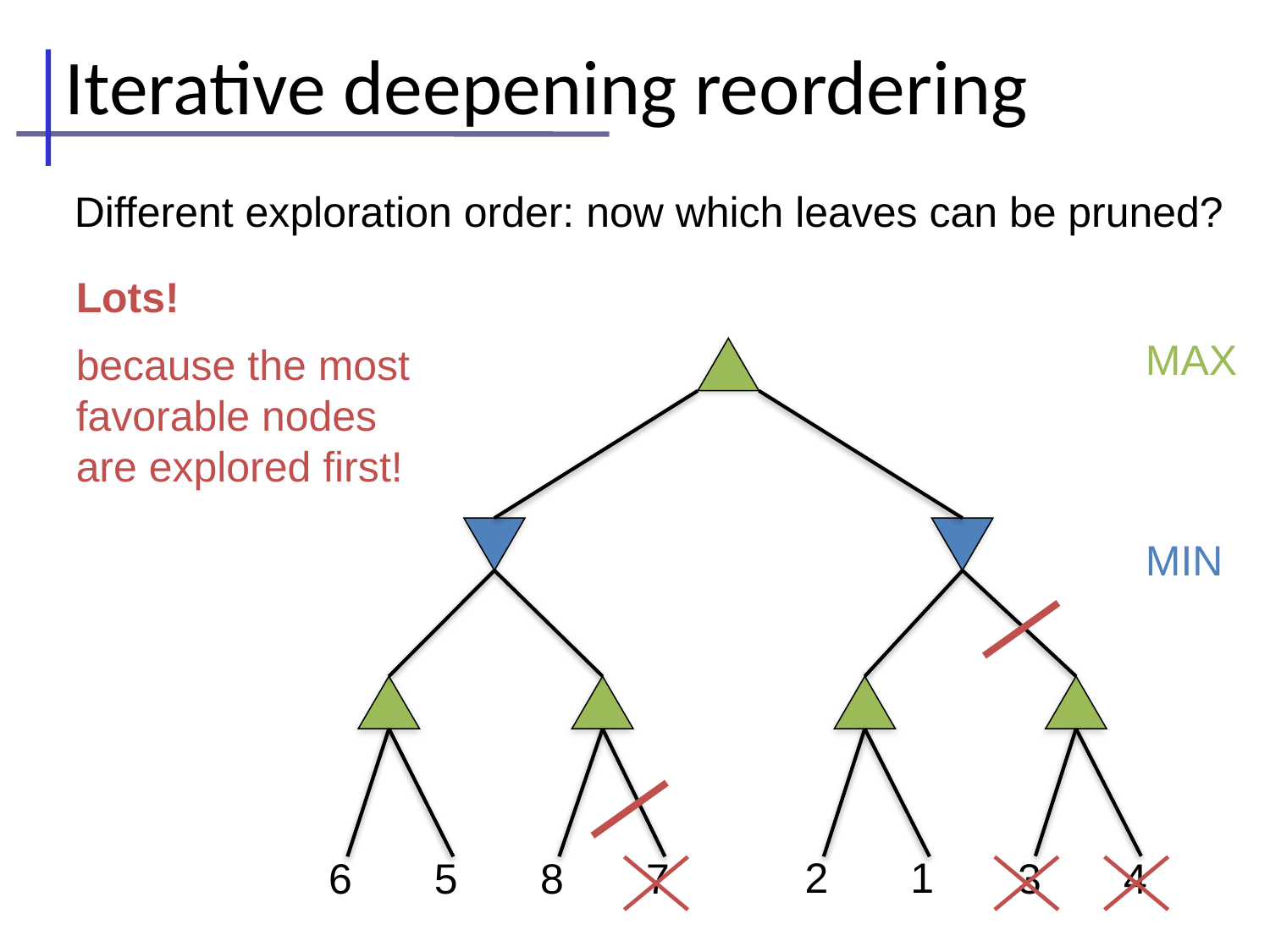

# Iterative deepening reordering
Different exploration order: now which leaves can be pruned?
Lots!

because the most favorable nodes are explored first!
MAX

MIN

2
1
6
5
8
7
3
4